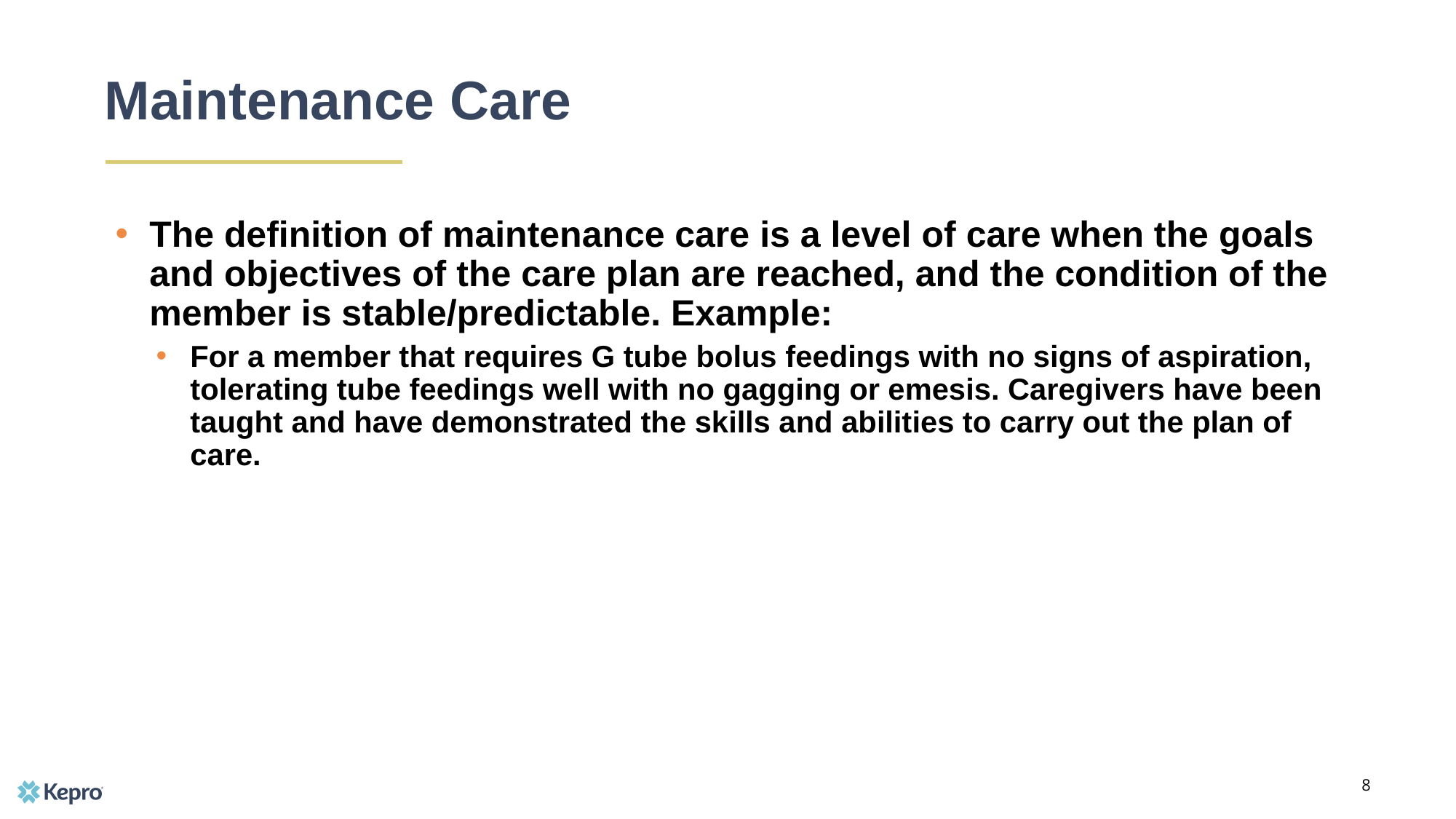

# Maintenance Care
The definition of maintenance care is a level of care when the goals and objectives of the care plan are reached, and the condition of the member is stable/predictable. Example:
For a member that requires G tube bolus feedings with no signs of aspiration, tolerating tube feedings well with no gagging or emesis. Caregivers have been taught and have demonstrated the skills and abilities to carry out the plan of care.
8